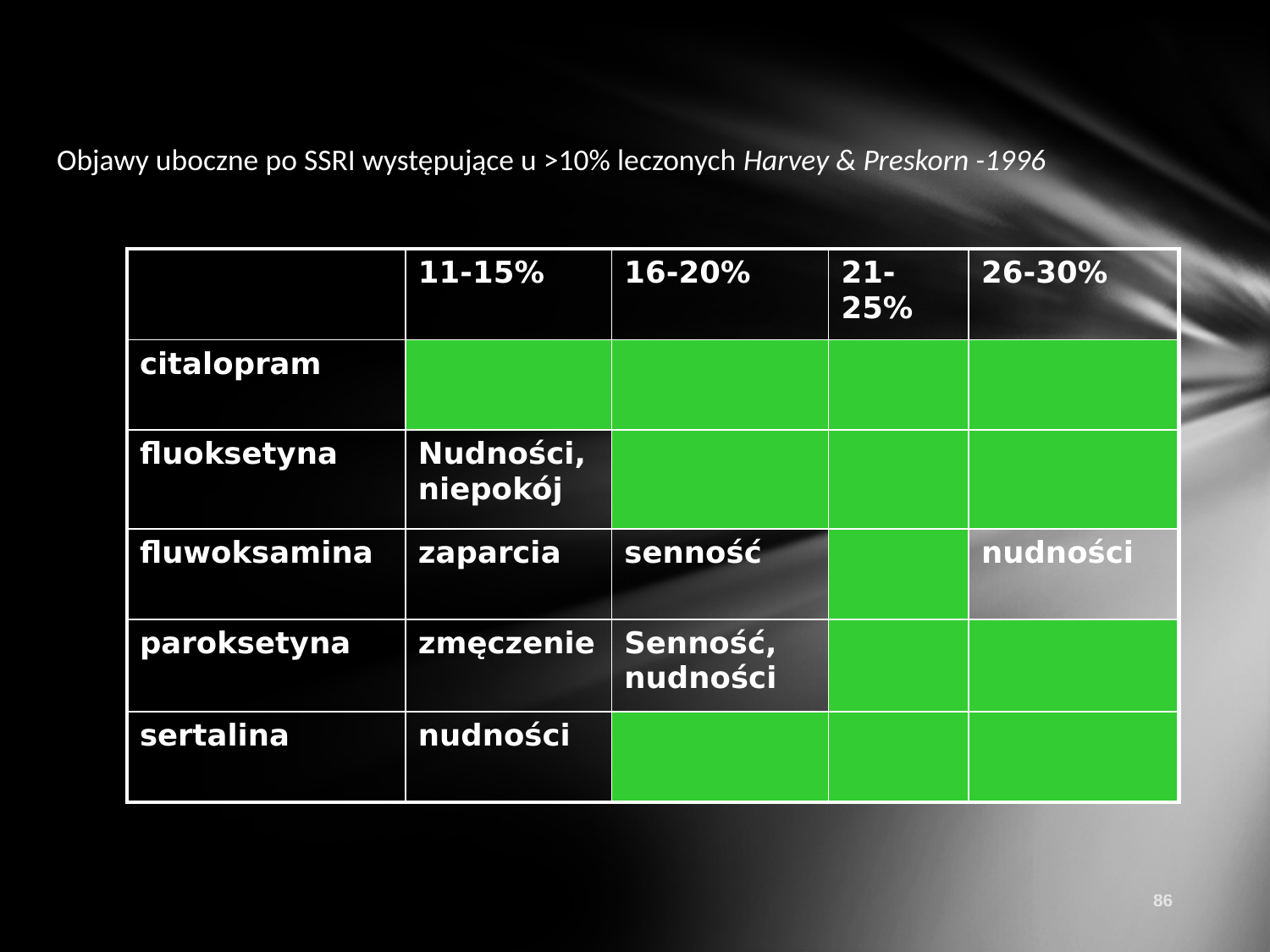

# Objawy uboczne po SSRI występujące u >10% leczonych Harvey & Preskorn -1996
|  | 11-15% | 16-20% | 21-25% | 26-30% |
| --- | --- | --- | --- | --- |
| citalopram |  |  |  |  |
| fluoksetyna | Nudności, niepokój |  |  |  |
| fluwoksamina | zaparcia | senność |  | nudności |
| paroksetyna | zmęczenie | Senność, nudności |  |  |
| sertalina | nudności |  |  |  |
86